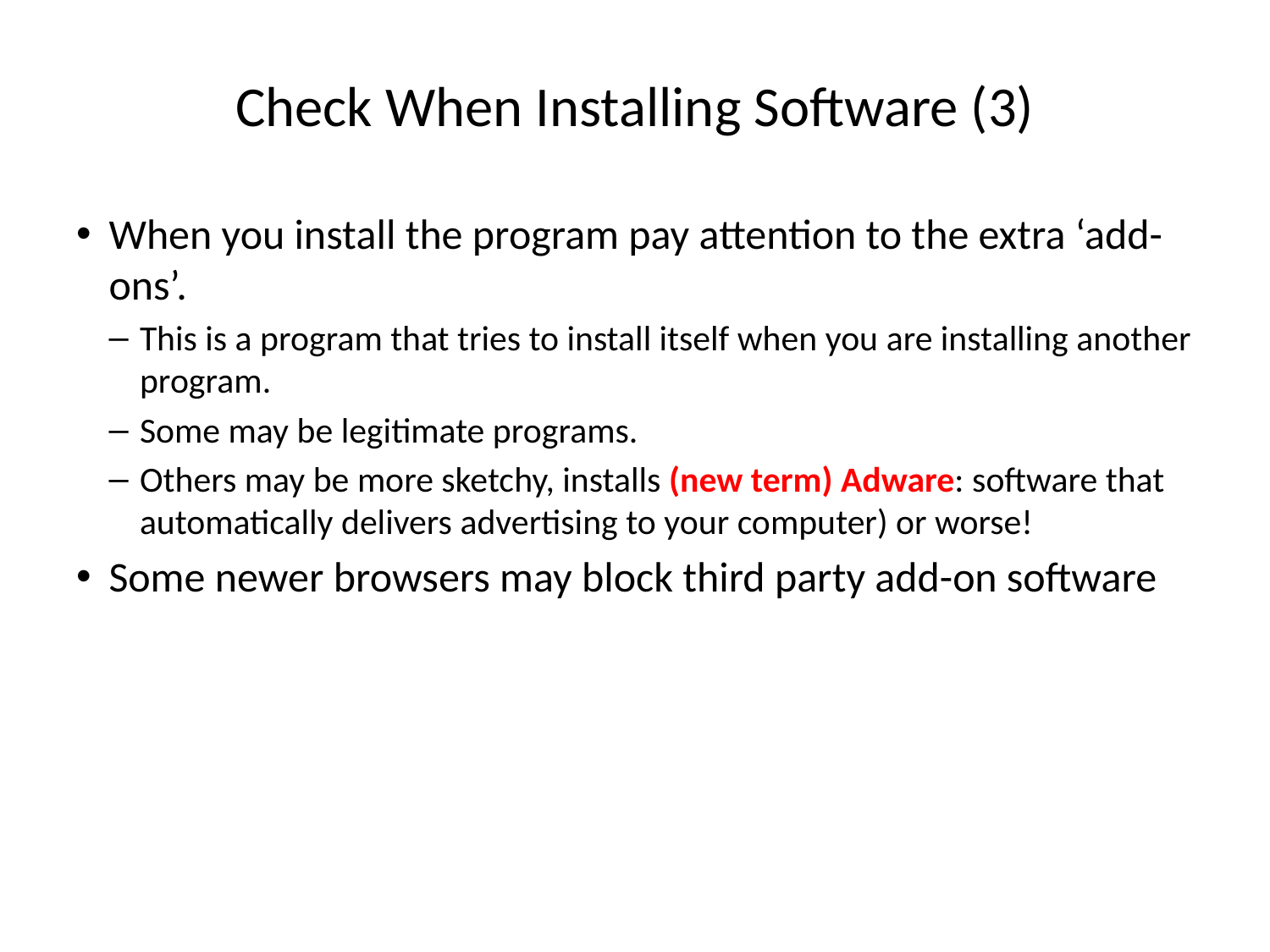

# Check When Installing Software (3)
When you install the program pay attention to the extra ‘add-ons’.
This is a program that tries to install itself when you are installing another program.
Some may be legitimate programs.
Others may be more sketchy, installs (new term) Adware: software that automatically delivers advertising to your computer) or worse!
Some newer browsers may block third party add-on software